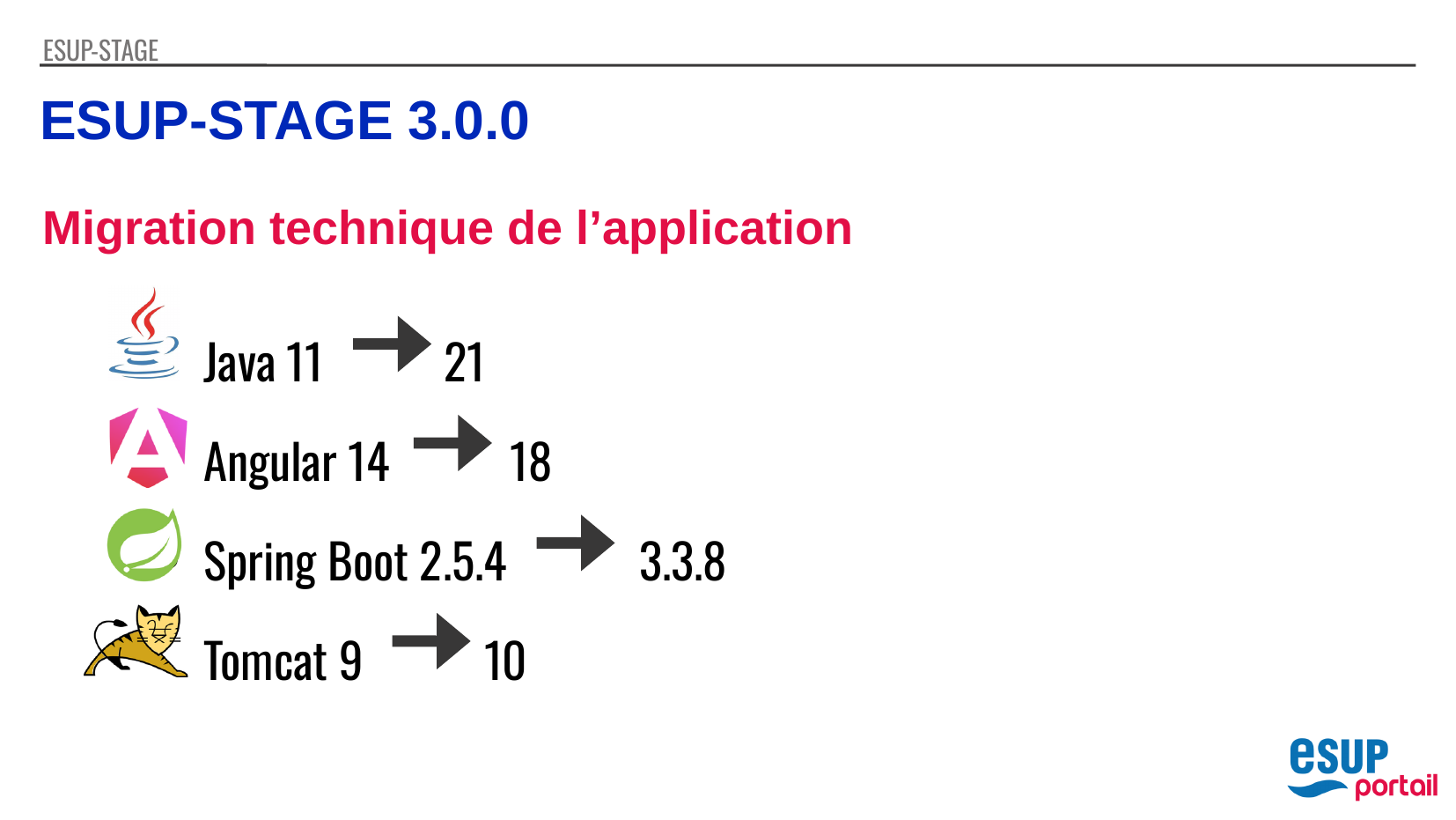

ESUP-STAGE

ESUP-STAGE 3.0.0
Migration technique de l’application

Java 11           21
Angular 14           18
Spring Boot 2.5.4            3.3.8
Tomcat 9           10